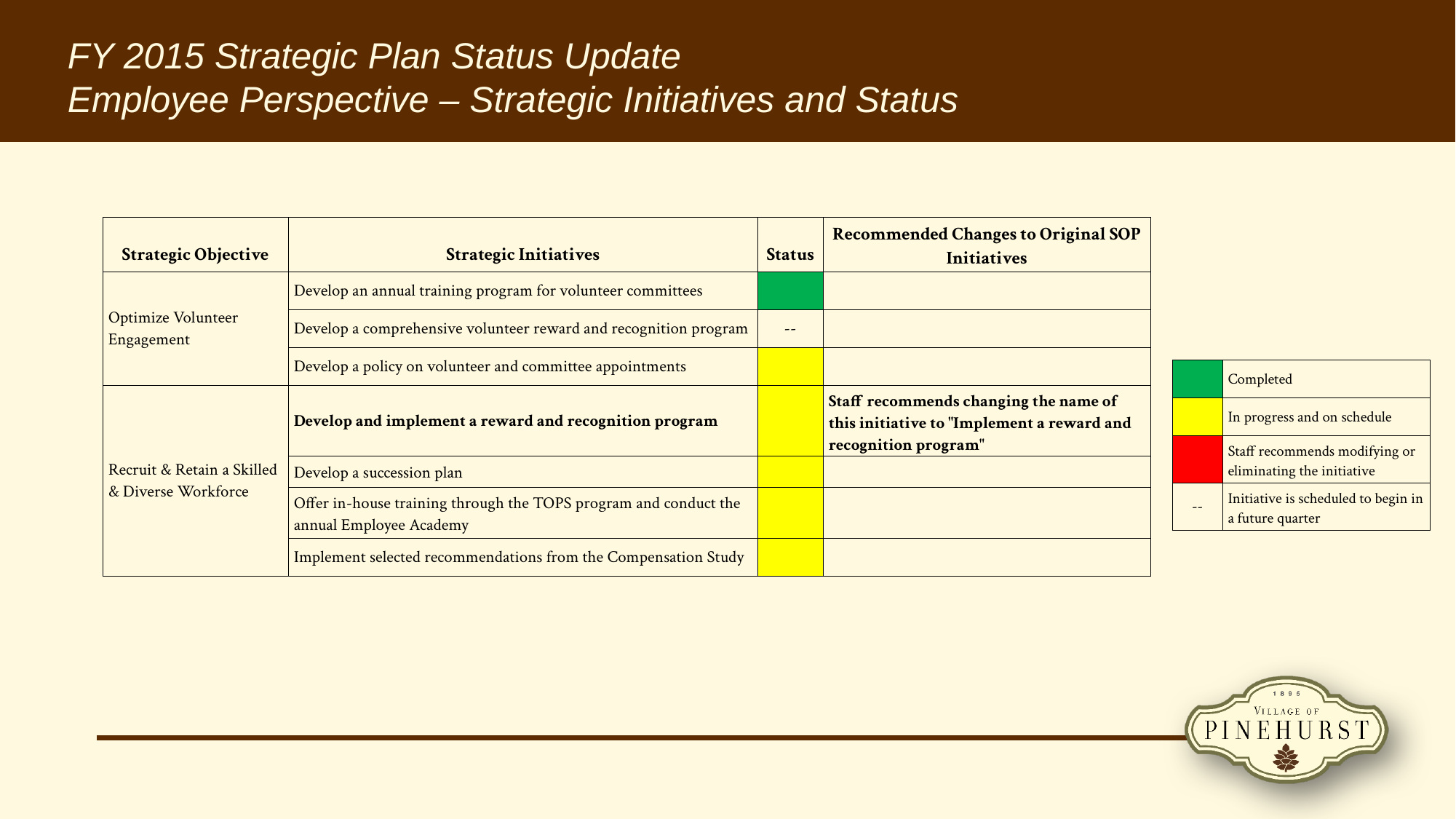

FY 2015 Strategic Plan Status Update
Employee Perspective – Strategic Initiatives and Status

| Strategic Objective | Strategic Initiatives | Status | Recommended Changes to Original SOP Initiatives |
| --- | --- | --- | --- |
| Optimize Volunteer Engagement | Develop an annual training program for volunteer committees |  |  |
|  | Develop a comprehensive volunteer reward and recognition program | -- |  |
|  | Develop a policy on volunteer and committee appointments |  |  |
| Recruit & Retain a Skilled & Diverse Workforce | Develop and implement a reward and recognition program |  | Staff recommends changing the name of this initiative to "Implement a reward and recognition program" |
|  | Develop a succession plan |  |  |
|  | Offer in-house training through the TOPS program and conduct the annual Employee Academy |  |  |
|  | Implement selected recommendations from the Compensation Study |  |  |
|  | Completed |
| --- | --- |
|  | In progress and on schedule |
|  | Staff recommends modifying or eliminating the initiative |
| -- | Initiative is scheduled to begin in a future quarter |